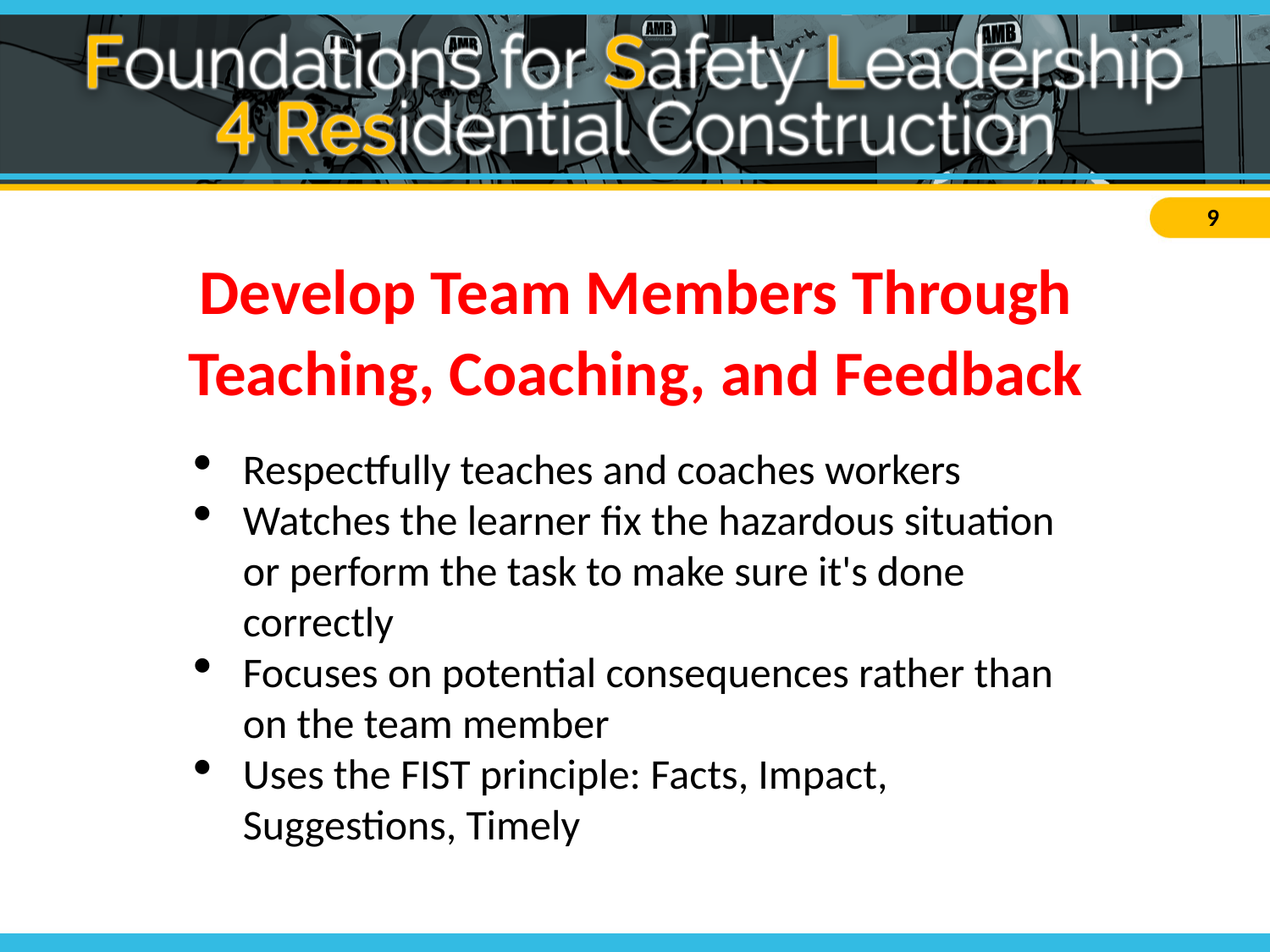

Develop Team Members Through Teaching, Coaching, and Feedback
Respectfully teaches and coaches workers
Watches the learner fix the hazardous situation or perform the task to make sure it's done correctly
Focuses on potential consequences rather than on the team member
Uses the FIST principle: Facts, Impact, Suggestions, Timely